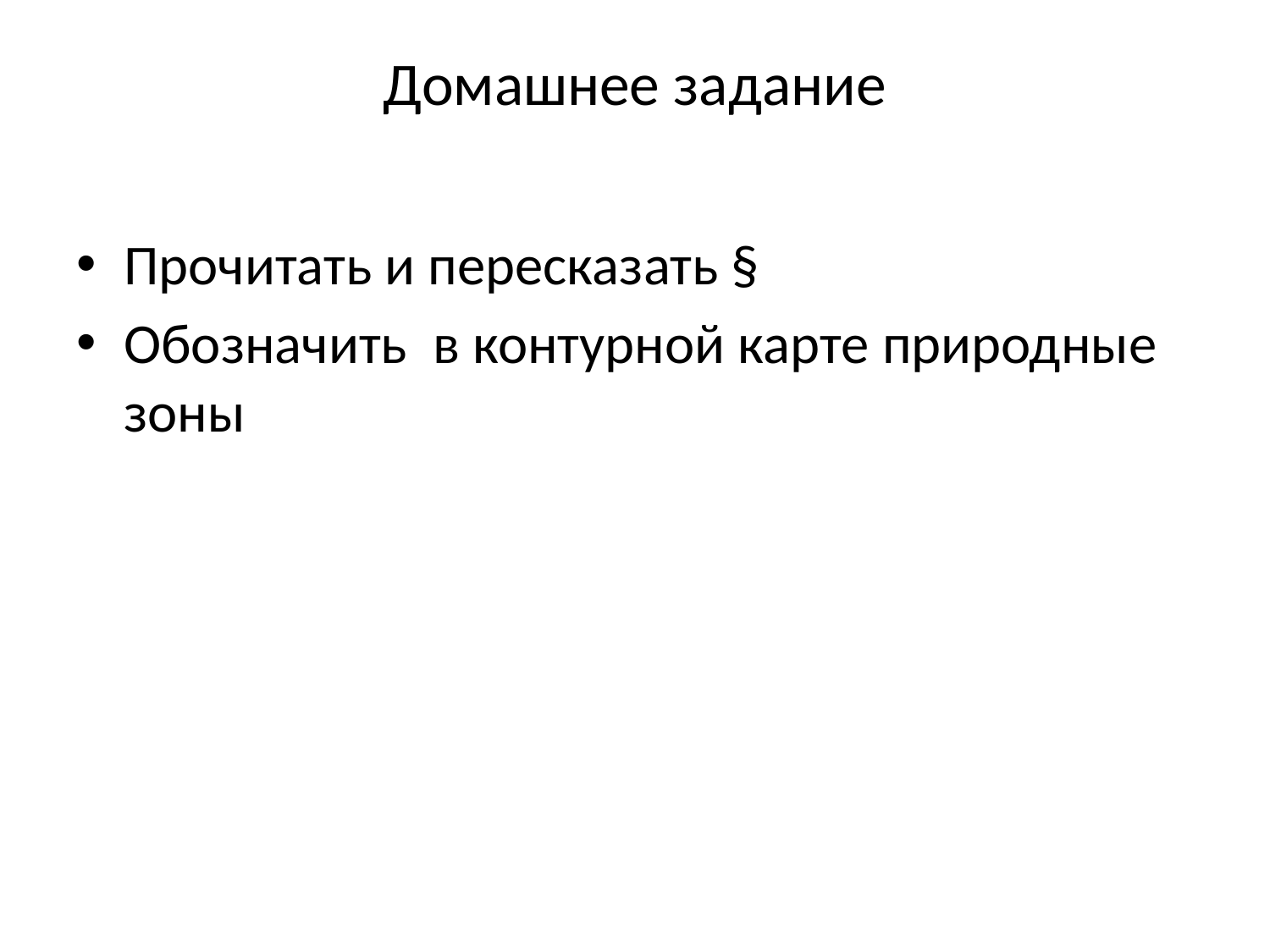

# Домашнее задание
Прочитать и пересказать §
Обозначить  в контурной карте природные зоны